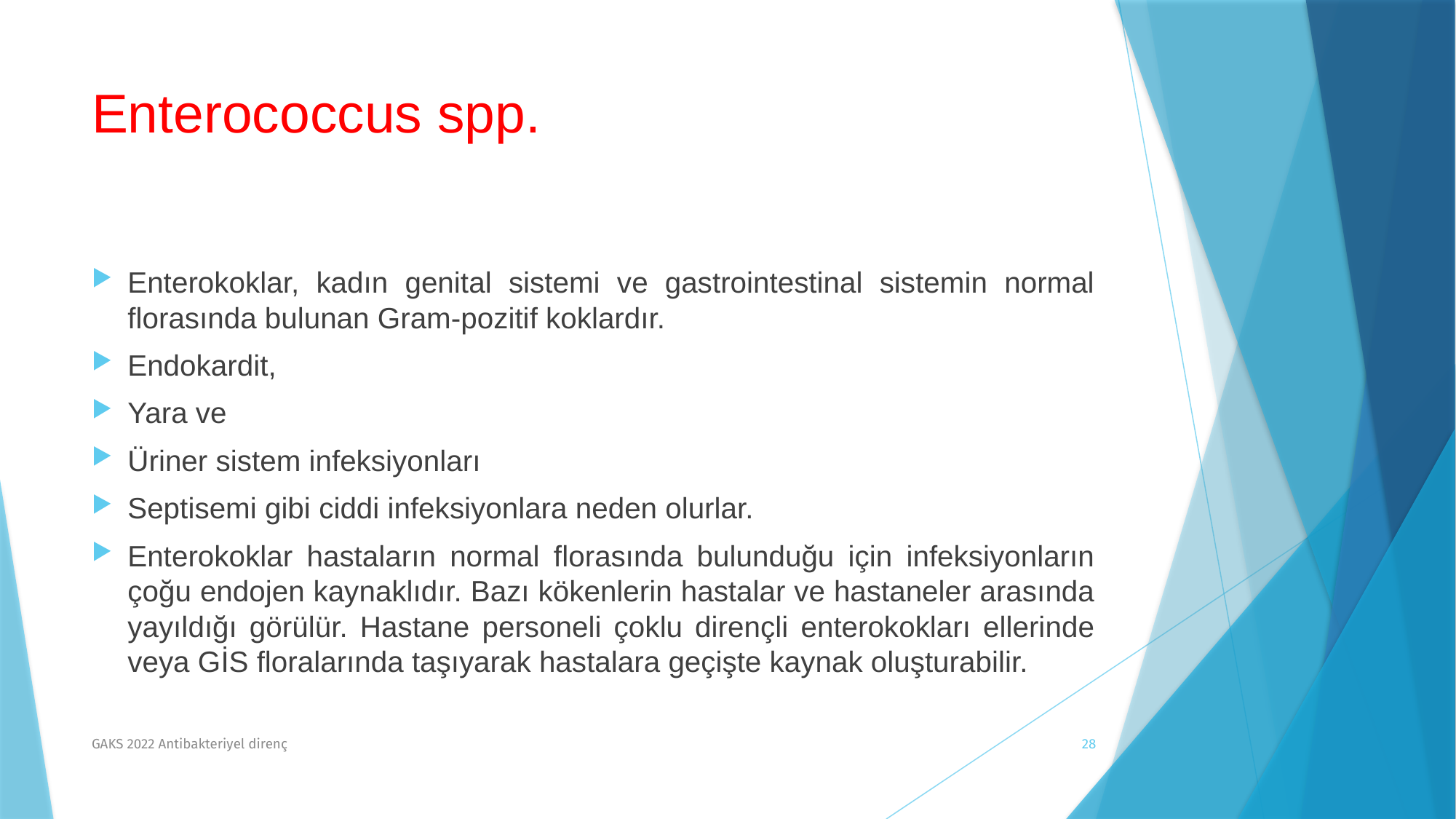

# Enterococcus spp.
Enterokoklar, kadın genital sistemi ve gastrointestinal sistemin normal florasında bulunan Gram-pozitif koklardır.
Endokardit,
Yara ve
Üriner sistem infeksiyonları
Septisemi gibi ciddi infeksiyonlara neden olurlar.
Enterokoklar hastaların normal florasında bulunduğu için infeksiyonların çoğu endojen kaynaklıdır. Bazı kökenlerin hastalar ve hastaneler arasında yayıldığı görülür. Hastane personeli çoklu dirençli enterokokları ellerinde veya GİS floralarında taşıyarak hastalara geçişte kaynak oluşturabilir.
GAKS 2022 Antibakteriyel direnç
28